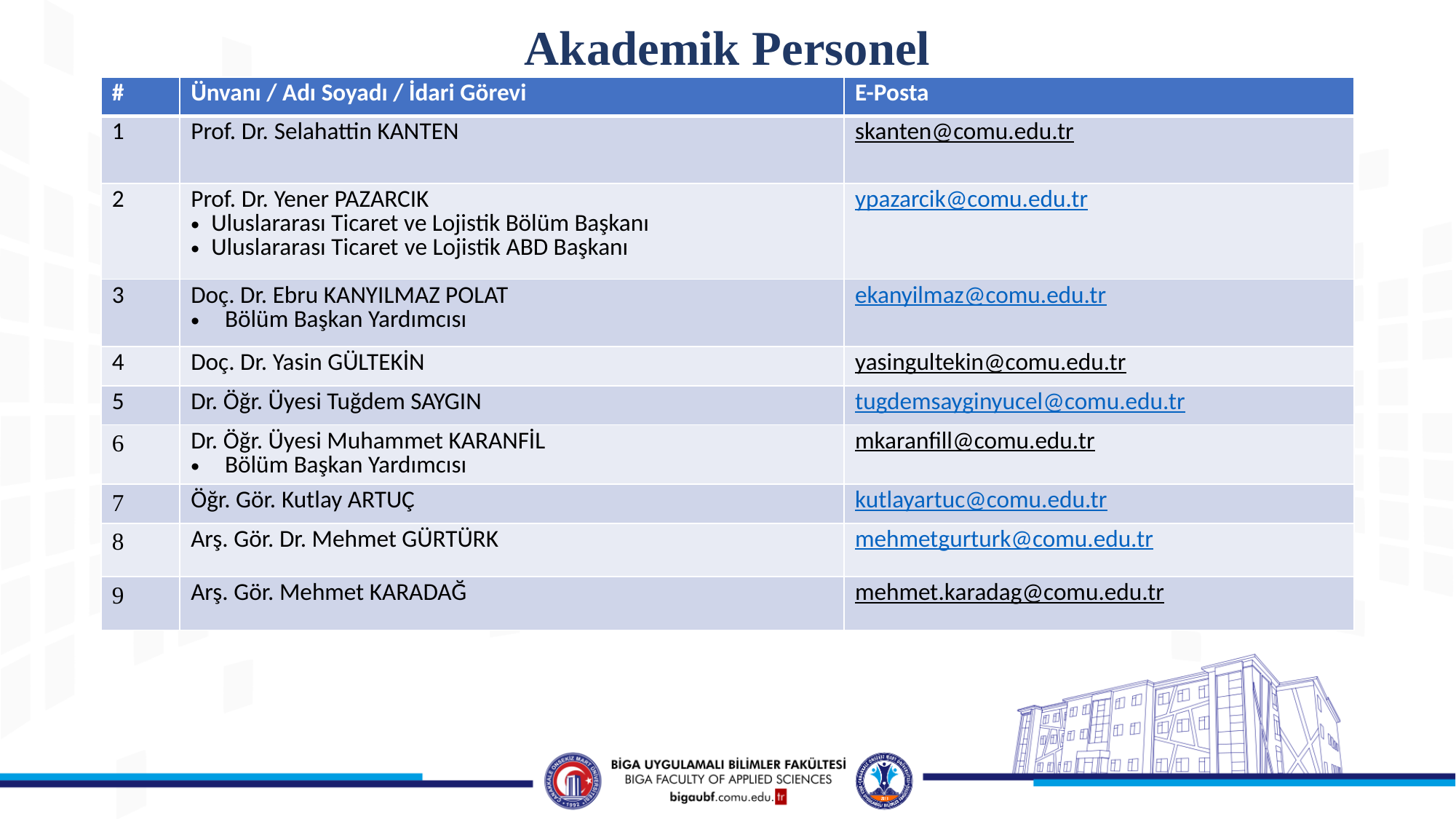

# Akademik Personel
| # | Ünvanı / Adı Soyadı / İdari Görevi | E-Posta |
| --- | --- | --- |
| 1 | Prof. Dr. Selahattin KANTEN | skanten@comu.edu.tr |
| 2 | Prof. Dr. Yener PAZARCIK Uluslararası Ticaret ve Lojistik Bölüm Başkanı Uluslararası Ticaret ve Lojistik ABD Başkanı | ypazarcik@comu.edu.tr |
| 3 | Doç. Dr. Ebru KANYILMAZ POLAT Bölüm Başkan Yardımcısı | ekanyilmaz@comu.edu.tr |
| 4 | Doç. Dr. Yasin GÜLTEKİN | yasingultekin@comu.edu.tr |
| 5 | Dr. Öğr. Üyesi Tuğdem SAYGIN | tugdemsayginyucel@comu.edu.tr |
| 6 | Dr. Öğr. Üyesi Muhammet KARANFİL Bölüm Başkan Yardımcısı | mkaranfill@comu.edu.tr |
| 7 | Öğr. Gör. Kutlay ARTUÇ | kutlayartuc@comu.edu.tr |
| 8 | Arş. Gör. Dr. Mehmet GÜRTÜRK | mehmetgurturk@comu.edu.tr |
| 9 | Arş. Gör. Mehmet KARADAĞ | mehmet.karadag@comu.edu.tr |